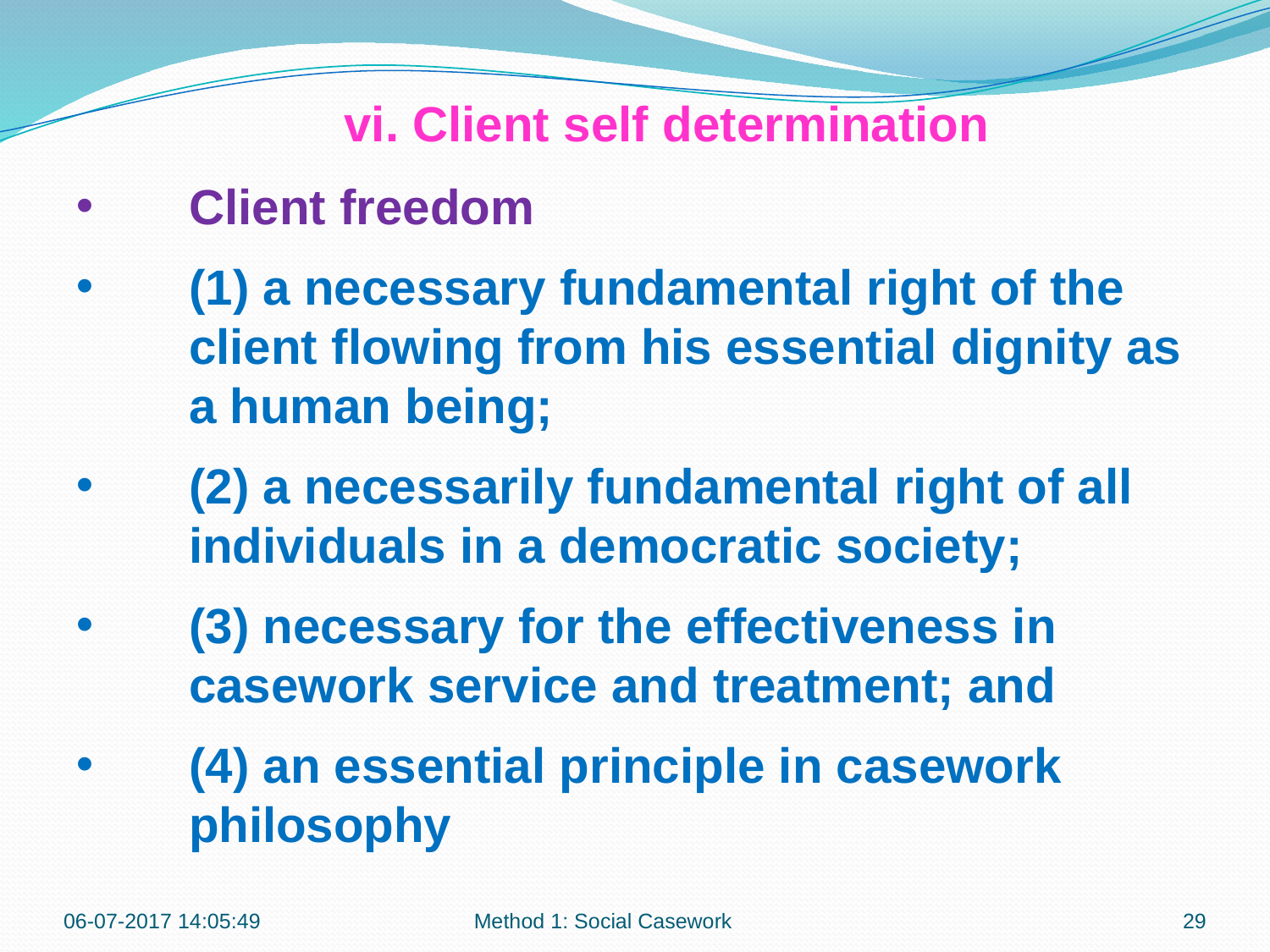

vi. Client self determination
Client freedom
(1) a necessary fundamental right of the client flowing from his essential dignity as a human being;
(2) a necessarily fundamental right of all individuals in a democratic society;
(3) necessary for the effectiveness in casework service and treatment; and
(4) an essential principle in casework philosophy
06-07-2017 14:05:49
Method 1: Social Casework
29